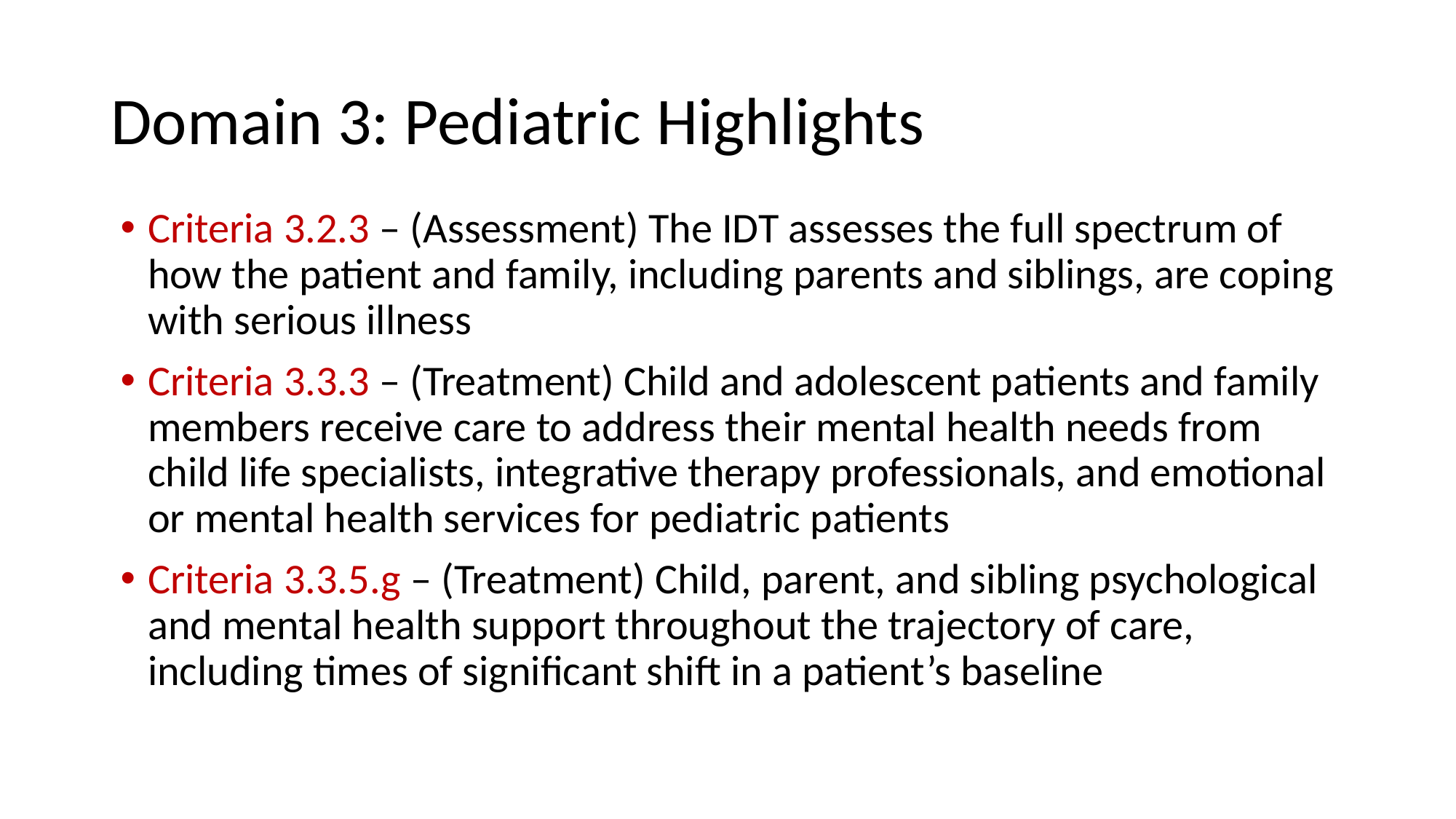

# Domain 3: Pediatric Highlights
Criteria 3.2.3 – (Assessment) The IDT assesses the full spectrum of how the patient and family, including parents and siblings, are coping with serious illness
Criteria 3.3.3 – (Treatment) Child and adolescent patients and family members receive care to address their mental health needs from child life specialists, integrative therapy professionals, and emotional or mental health services for pediatric patients
Criteria 3.3.5.g – (Treatment) Child, parent, and sibling psychological and mental health support throughout the trajectory of care, including times of significant shift in a patient’s baseline